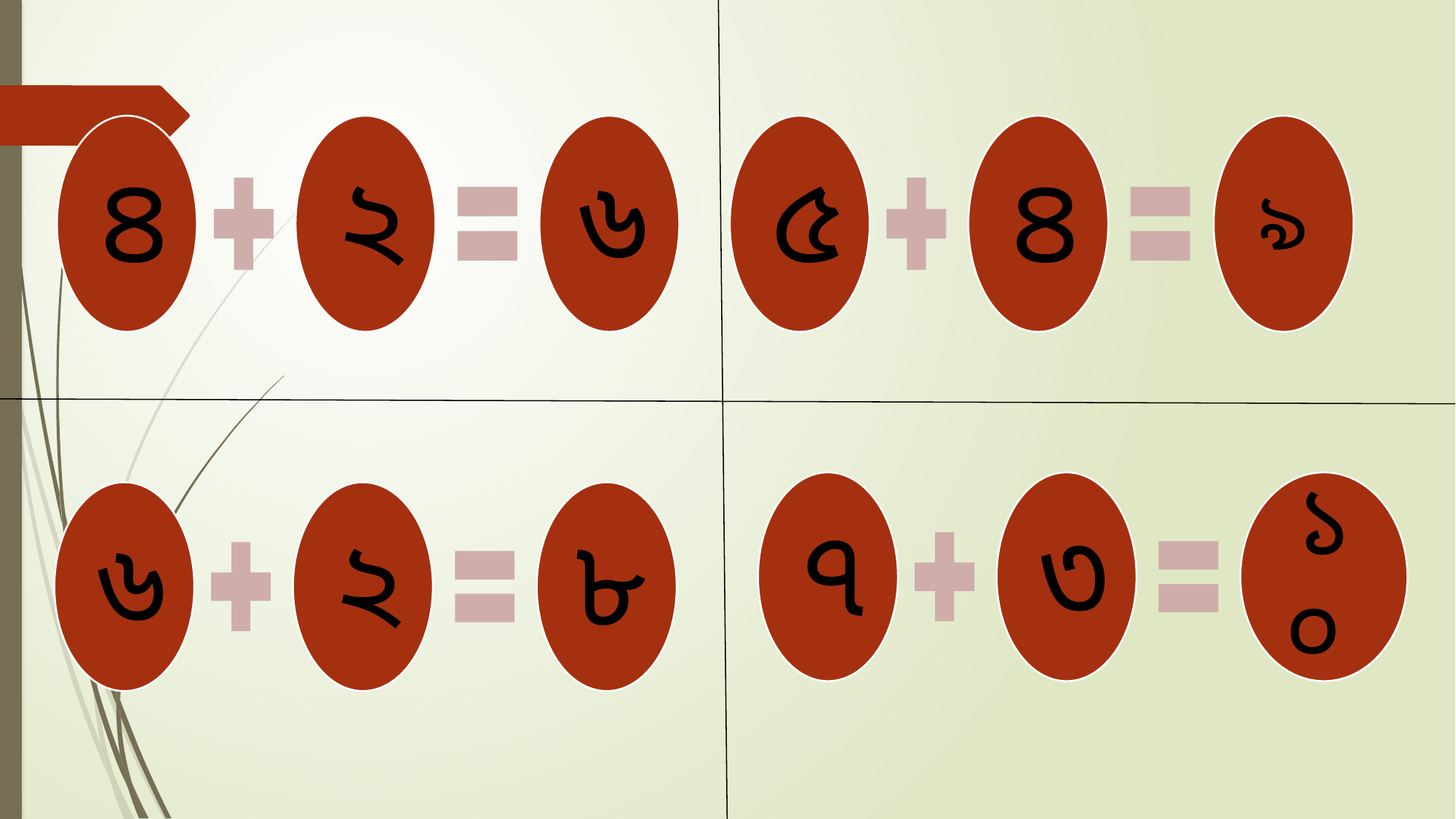

৪
২
৬

৫
৪
৯

৭
৩
১০

৬
২
৮